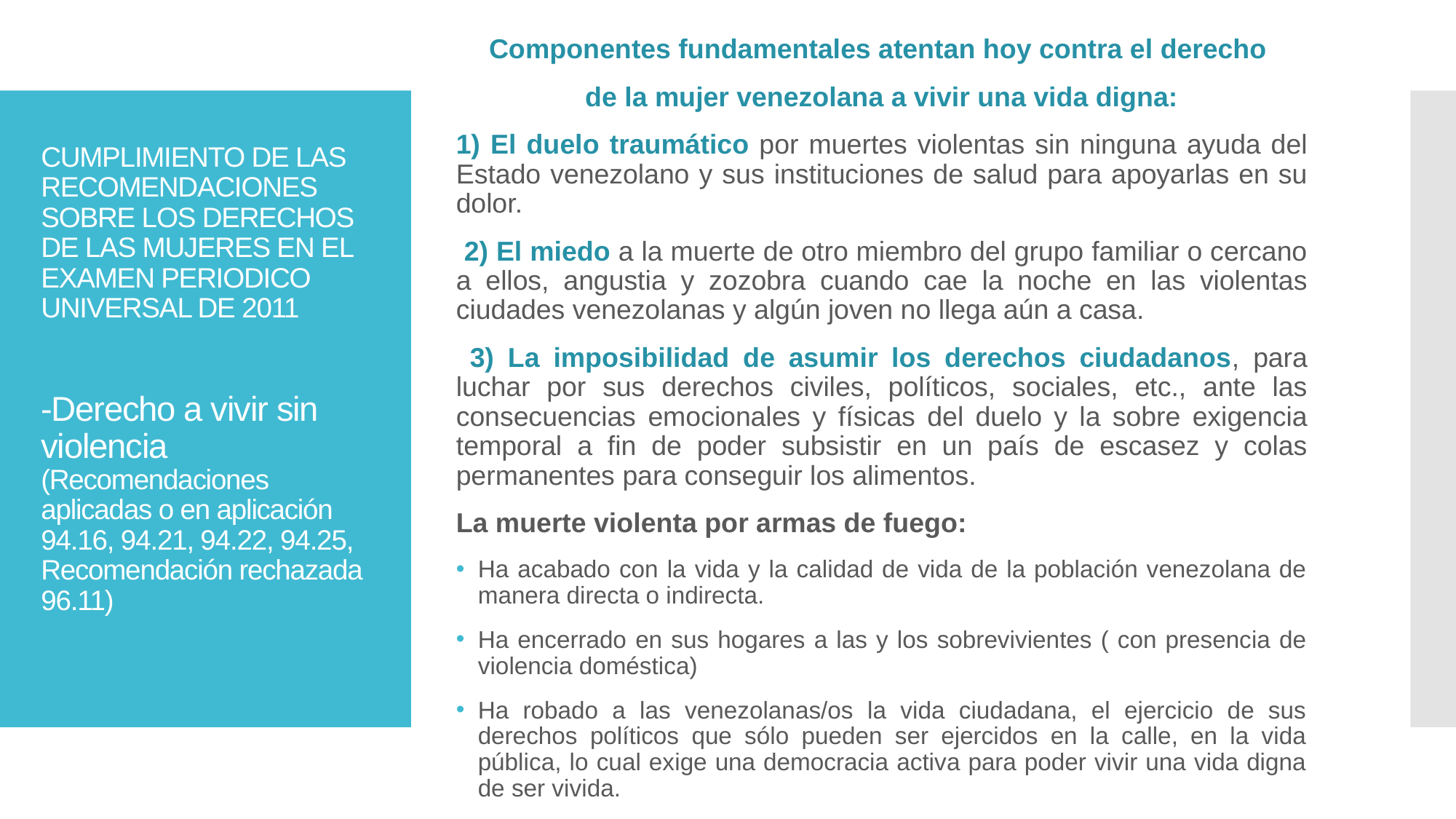

Componentes fundamentales atentan hoy contra el derecho
de la mujer venezolana a vivir una vida digna:
1) El duelo traumático por muertes violentas sin ninguna ayuda del Estado venezolano y sus instituciones de salud para apoyarlas en su dolor.
 2) El miedo a la muerte de otro miembro del grupo familiar o cercano a ellos, angustia y zozobra cuando cae la noche en las violentas ciudades venezolanas y algún joven no llega aún a casa.
 3) La imposibilidad de asumir los derechos ciudadanos, para luchar por sus derechos civiles, políticos, sociales, etc., ante las consecuencias emocionales y físicas del duelo y la sobre exigencia temporal a fin de poder subsistir en un país de escasez y colas permanentes para conseguir los alimentos.
La muerte violenta por armas de fuego:
Ha acabado con la vida y la calidad de vida de la población venezolana de manera directa o indirecta.
Ha encerrado en sus hogares a las y los sobrevivientes ( con presencia de violencia doméstica)
Ha robado a las venezolanas/os la vida ciudadana, el ejercicio de sus derechos políticos que sólo pueden ser ejercidos en la calle, en la vida pública, lo cual exige una democracia activa para poder vivir una vida digna de ser vivida.
# CUMPLIMIENTO DE LAS RECOMENDACIONES SOBRE LOS DERECHOS DE LAS MUJERES EN EL EXAMEN PERIODICO UNIVERSAL DE 2011 -Derecho a vivir sin  violencia (Recomendaciones aplicadas o en aplicación 94.16, 94.21, 94.22, 94.25, Recomendación rechazada 96.11)